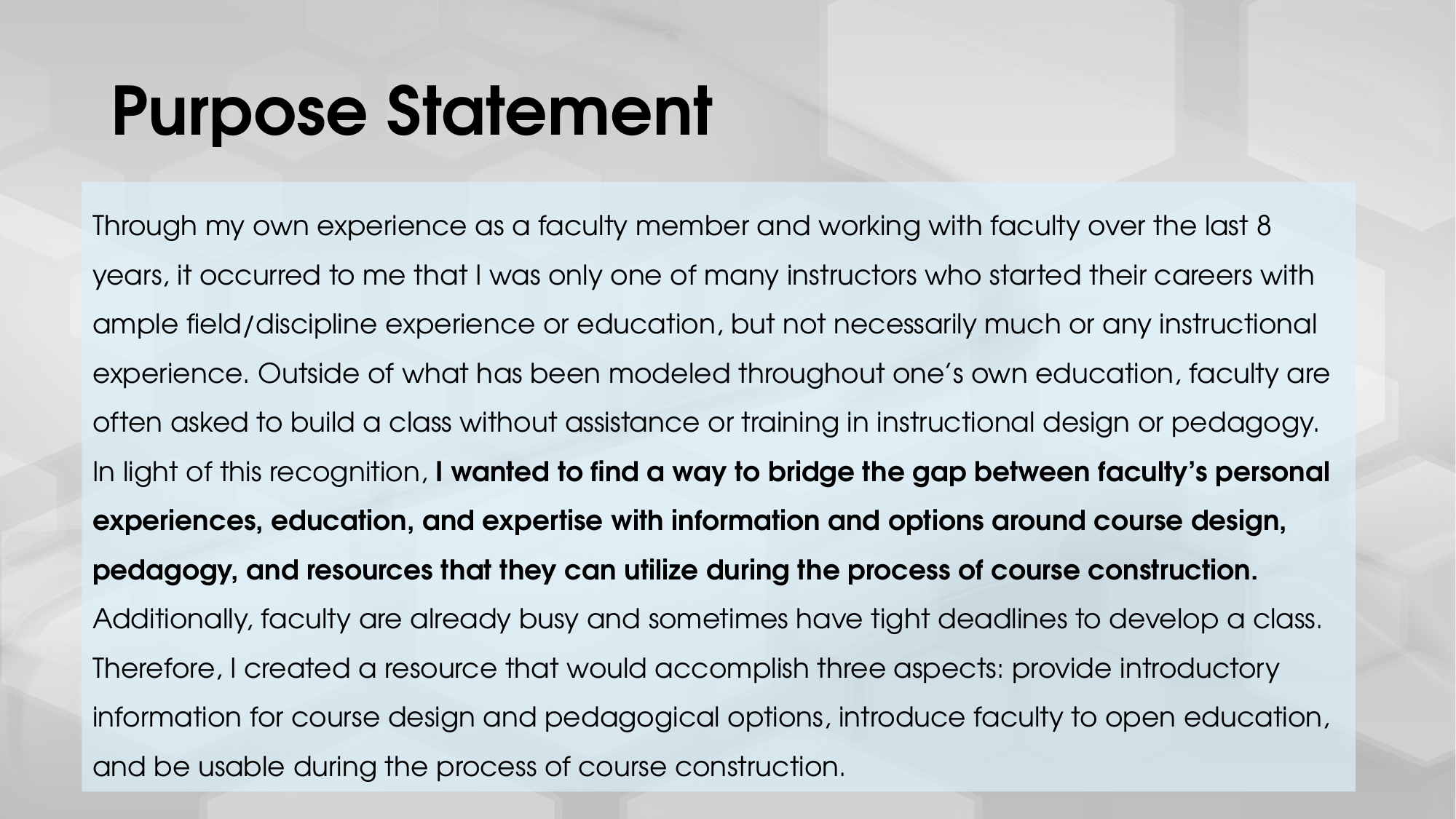

# Purpose Statement
Through my own experience as a faculty member and working with faculty over the last 8 years, it occurred to me that I was only one of many instructors who started their careers with ample field/discipline experience or education, but not necessarily much or any instructional experience. Outside of what has been modeled throughout one’s own education, faculty are often asked to build a class without assistance or training in instructional design or pedagogy. In light of this recognition, I wanted to find a way to bridge the gap between faculty’s personal experiences, education, and expertise with information and options around course design, pedagogy, and resources that they can utilize during the process of course construction.  Additionally, faculty are already busy and sometimes have tight deadlines to develop a class. Therefore, I created a resource that would accomplish three aspects: provide introductory information for course design and pedagogical options, introduce faculty to open education, and be usable during the process of course construction.